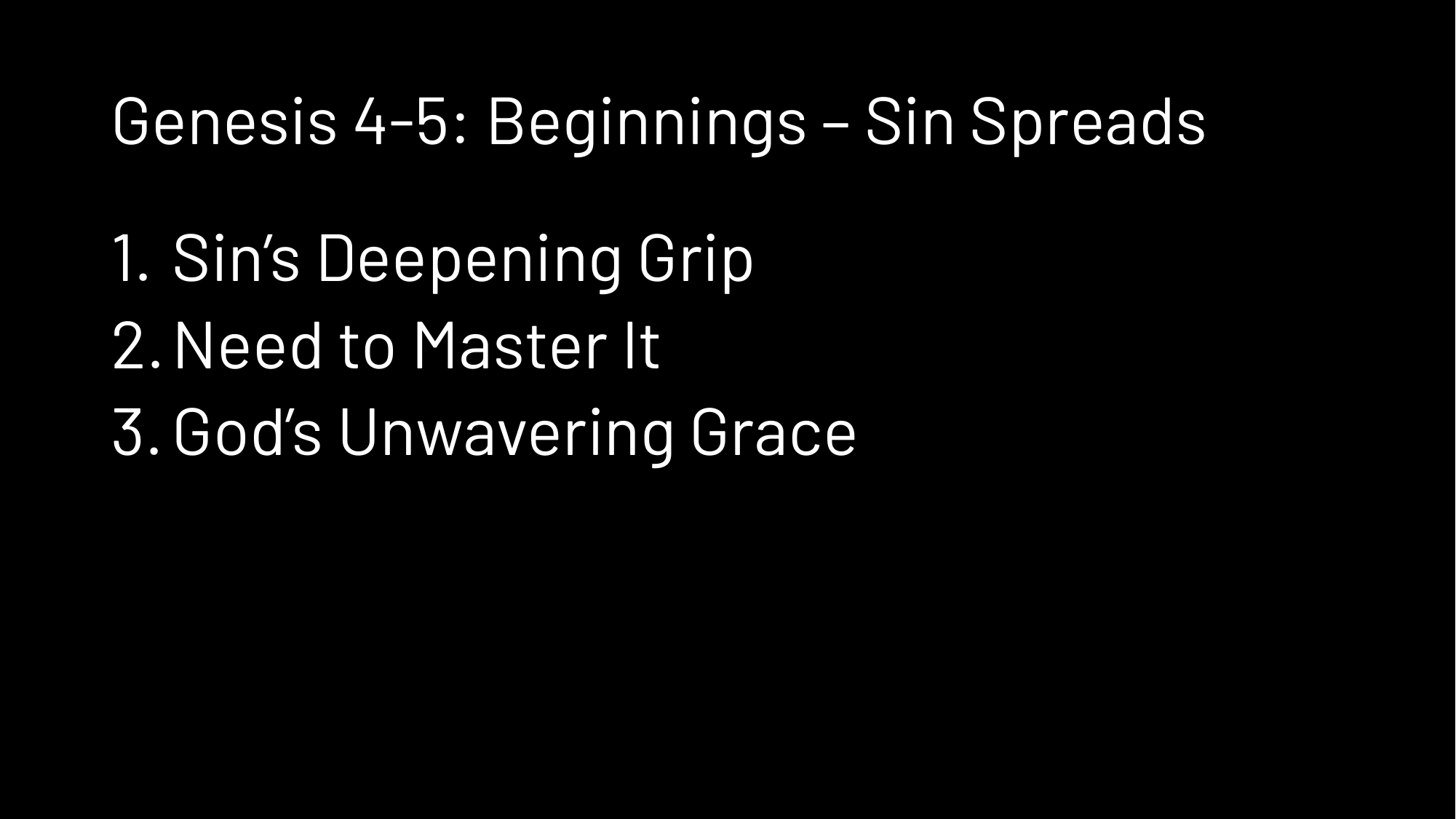

# Genesis 4-5: Beginnings – Sin Spreads
Sin’s Deepening Grip
Need to Master It
God’s Unwavering Grace